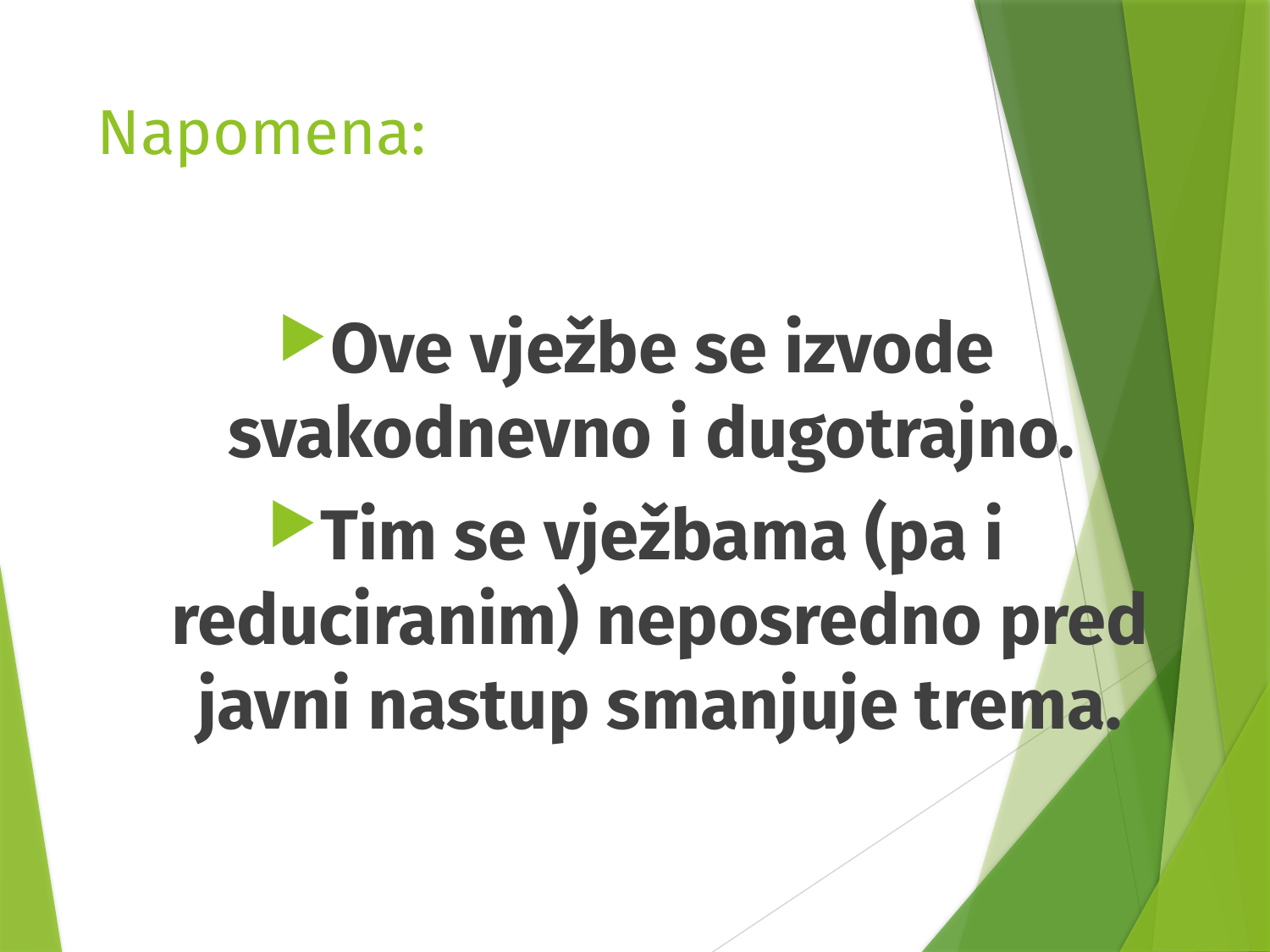

# Napomena:
Ove vježbe se izvode svakodnevno i dugotrajno.
Tim se vježbama (pa i reduciranim) neposredno pred javni nastup smanjuje trema.